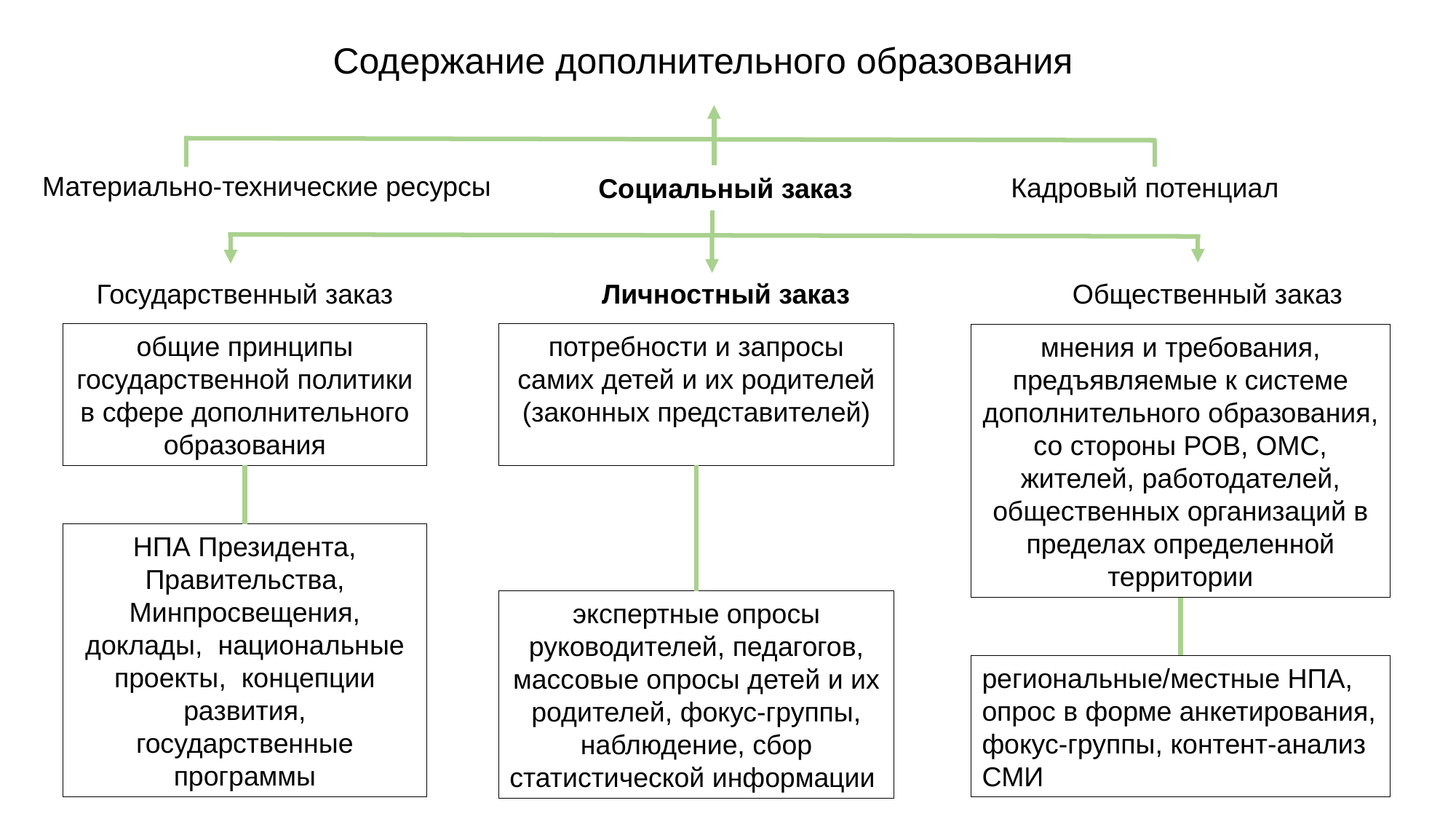

Содержание дополнительного образования
Материально-технические ресурсы
Кадровый потенциал
Социальный заказ
Личностный заказ
Общественный заказ
Государственный заказ
общие принципы государственной политики в сфере дополнительного образования
потребности и запросы самих детей и их родителей (законных представителей)

мнения и требования, предъявляемые к системе дополнительного образования, со стороны РОВ, ОМС, жителей, работодателей, общественных организаций в пределах определенной территории
НПА Президента, Правительства, Минпросвещения, доклады,  национальные проекты,  концепции развития, государственные программы
экспертные опросы руководителей, педагогов, массовые опросы детей и их родителей, фокус-группы, наблюдение, сбор статистической информации
региональные/местные НПА, опрос в форме анкетирования, фокус-группы, контент-анализ СМИ